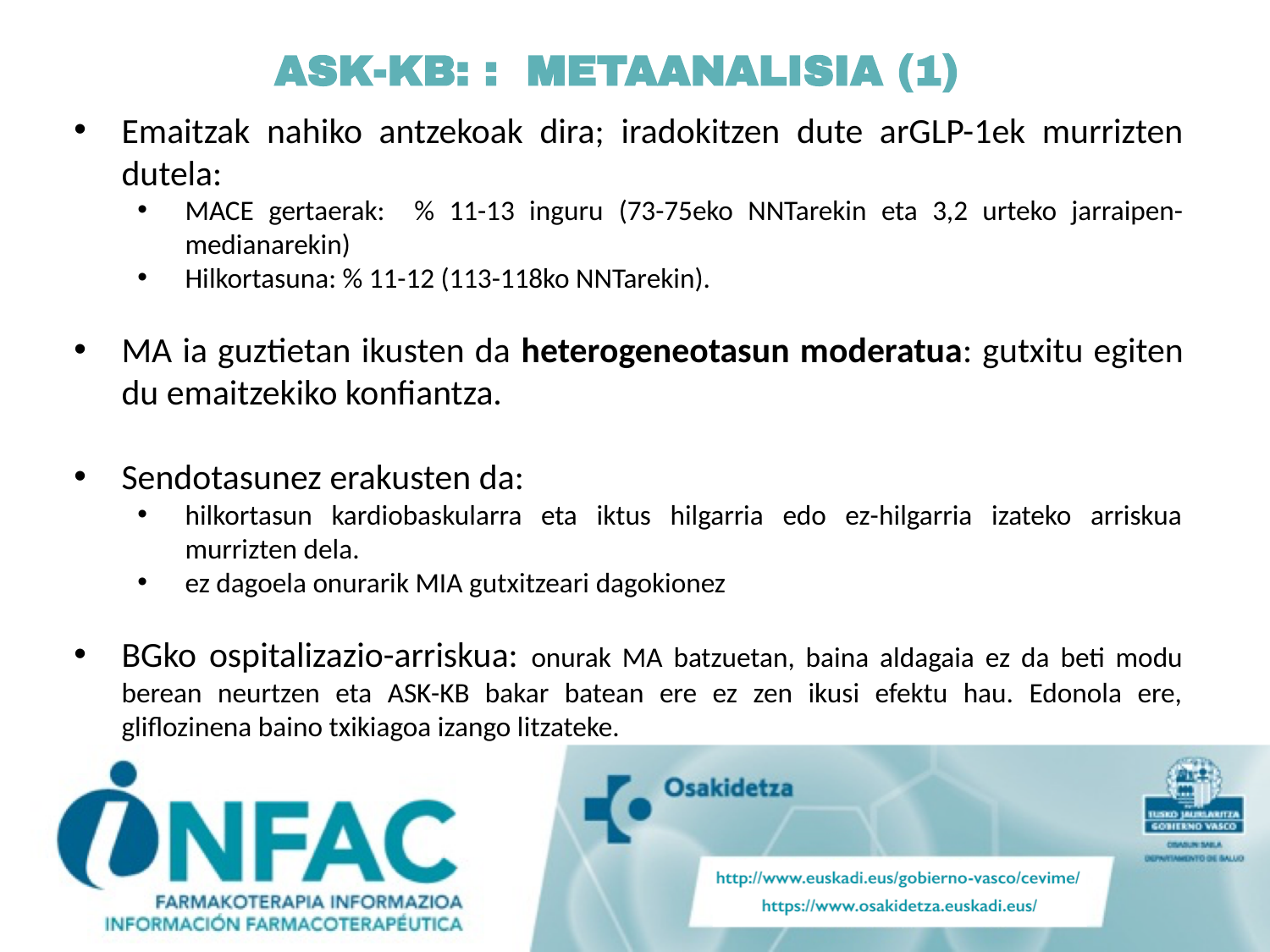

# ASK-KB: :  METAANALISIA (1)
Emaitzak nahiko antzekoak dira; iradokitzen dute arGLP-1ek murrizten dutela:
MACE gertaerak:  % 11-13 inguru (73-75eko NNTarekin eta 3,2 urteko jarraipen-medianarekin)
Hilkortasuna: % 11-12 (113-118ko NNTarekin).

MA ia guztietan ikusten da heterogeneotasun moderatua: gutxitu egiten du emaitzekiko konfiantza.

Sendotasunez erakusten da:
hilkortasun kardiobaskularra eta iktus hilgarria edo ez-hilgarria izateko arriskua murrizten dela.
ez dagoela onurarik MIA gutxitzeari dagokionez

BGko ospitalizazio-arriskua: onurak MA batzuetan, baina aldagaia ez da beti modu berean neurtzen eta ASK-KB bakar batean ere ez zen ikusi efektu hau. Edonola ere, gliflozinena baino txikiagoa izango litzateke.